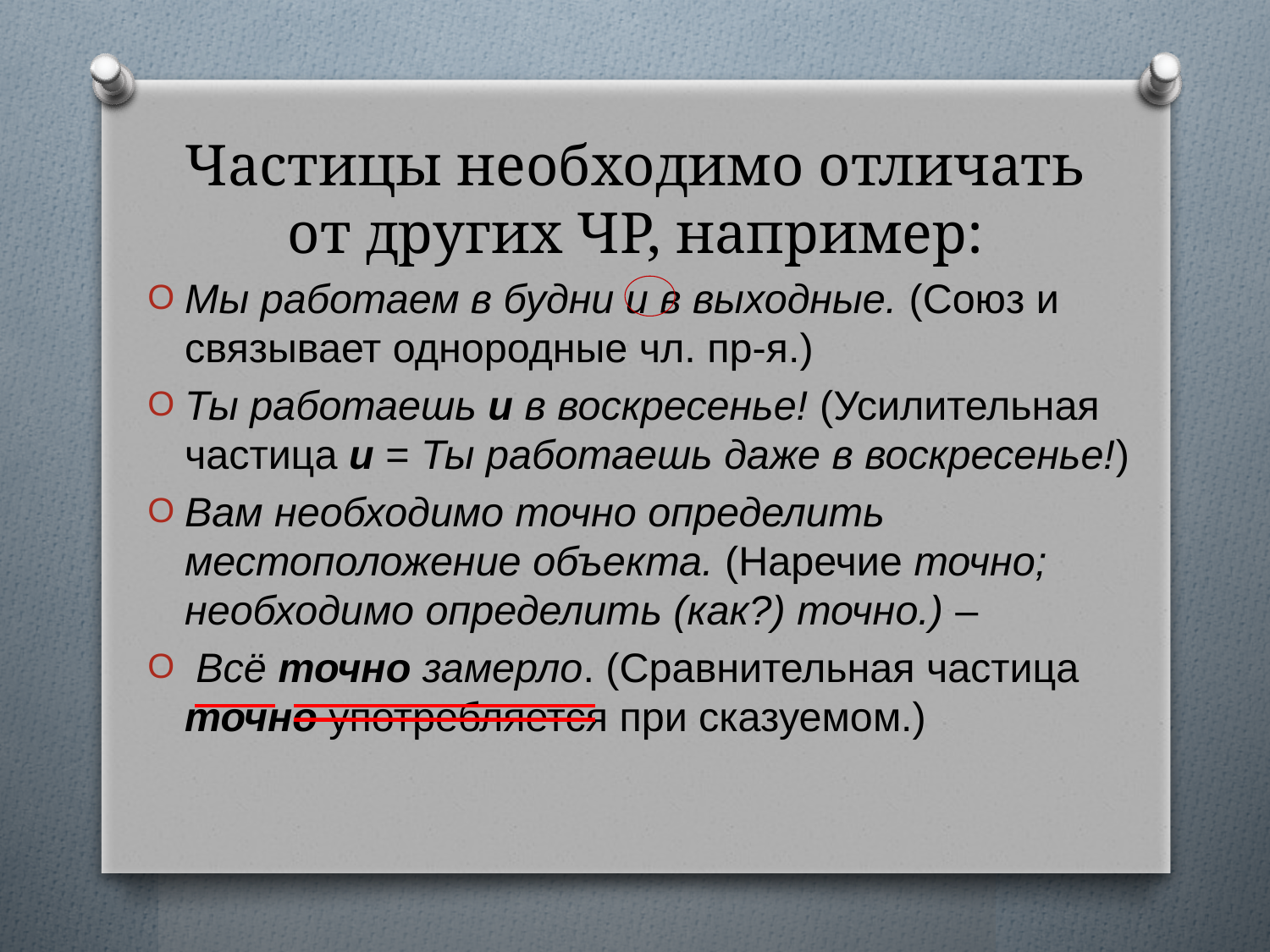

# Частицы необходимо отличать от других ЧР, например:
Мы работаем в будни и в выходные. (Союз и связывает однородные чл. пр-я.)
Ты работаешь и в воскресенье! (Усилительная частица и = Ты работаешь даже в воскресенье!)
Вам необходимо точно определить местоположение объекта. (Наречие точно; необходимо определить (как?) точно.) –
 Всё точно замерло. (Сравнительная частица точно употребляется при сказуемом.)